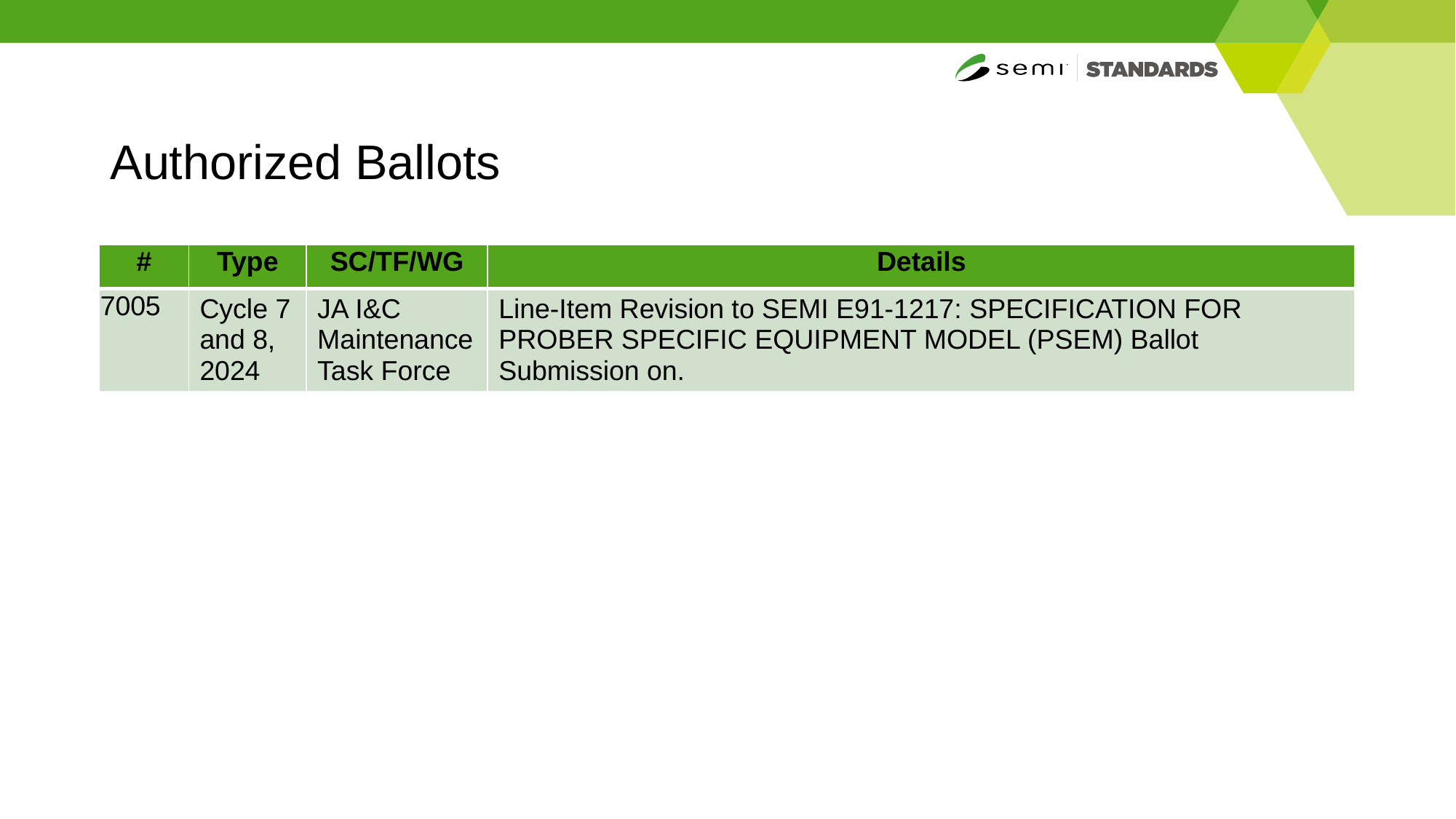

# Authorized Ballots
| # | Type | SC/TF/WG | Details |
| --- | --- | --- | --- |
| 7005 | Cycle 7 and 8, 2024 | JA I&C Maintenance Task Force | Line-Item Revision to SEMI E91-1217: SPECIFICATION FOR PROBER SPECIFIC EQUIPMENT MODEL (PSEM) Ballot Submission on. |